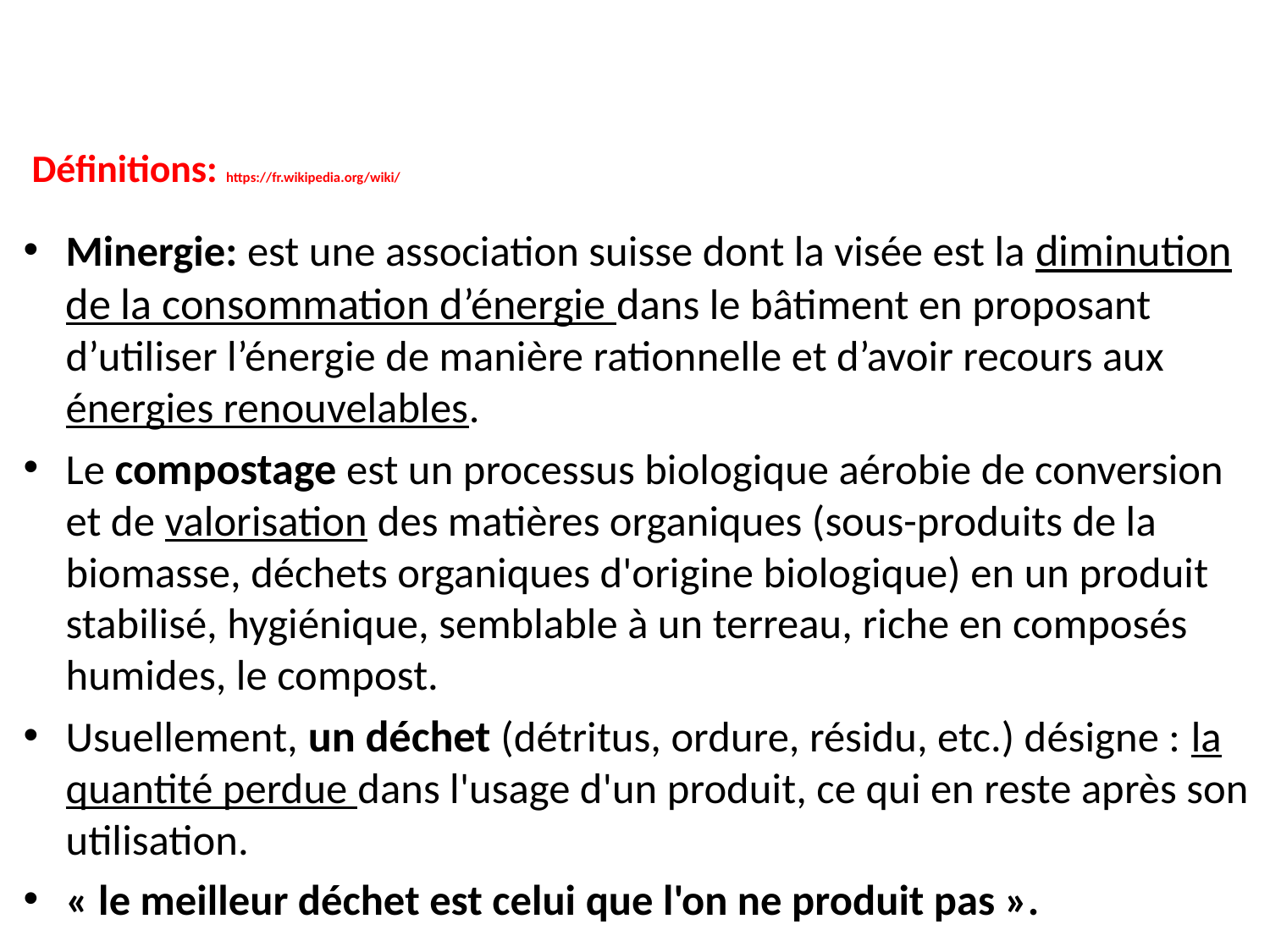

# Définitions: https://fr.wikipedia.org/wiki/
Minergie: est une association suisse dont la visée est la diminution de la consommation d’énergie dans le bâtiment en proposant d’utiliser l’énergie de manière rationnelle et d’avoir recours aux énergies renouvelables.
Le compostage est un processus biologique aérobie de conversion et de valorisation des matières organiques (sous-produits de la biomasse, déchets organiques d'origine biologique) en un produit stabilisé, hygiénique, semblable à un terreau, riche en composés humides, le compost.
Usuellement, un déchet (détritus, ordure, résidu, etc.) désigne : la quantité perdue dans l'usage d'un produit, ce qui en reste après son utilisation.
« le meilleur déchet est celui que l'on ne produit pas ».